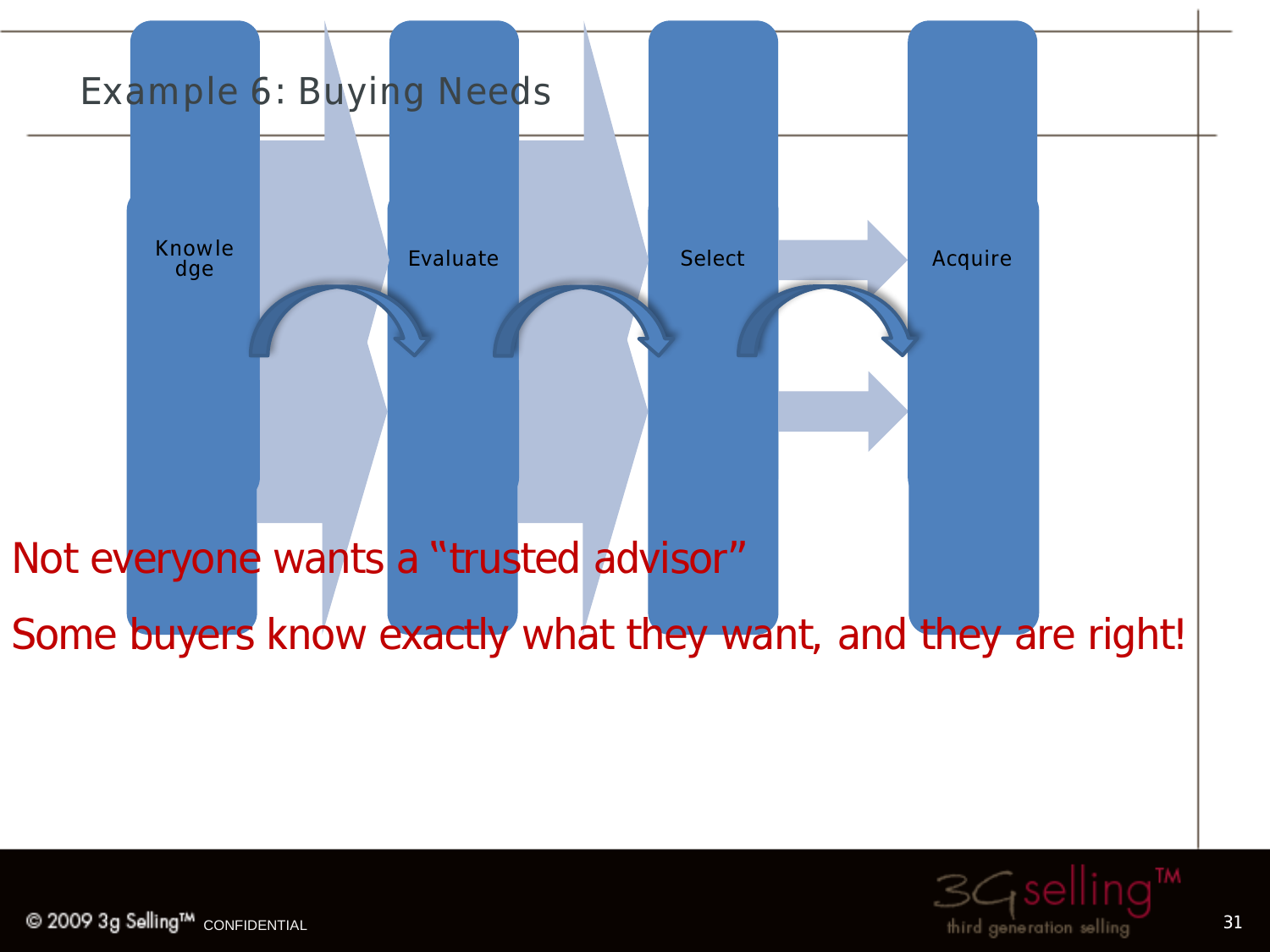

Knowledge
Evaluate
Select
Acquire
Example 6: Buying Needs
Ongoing information exchange
Reinforce differentiation
Confirm requirements
Manage service excellence

Not everyone wants a “trusted advisor”
Some buyers know exactly what they want, and they are right!

31
CONFIDENTIAL